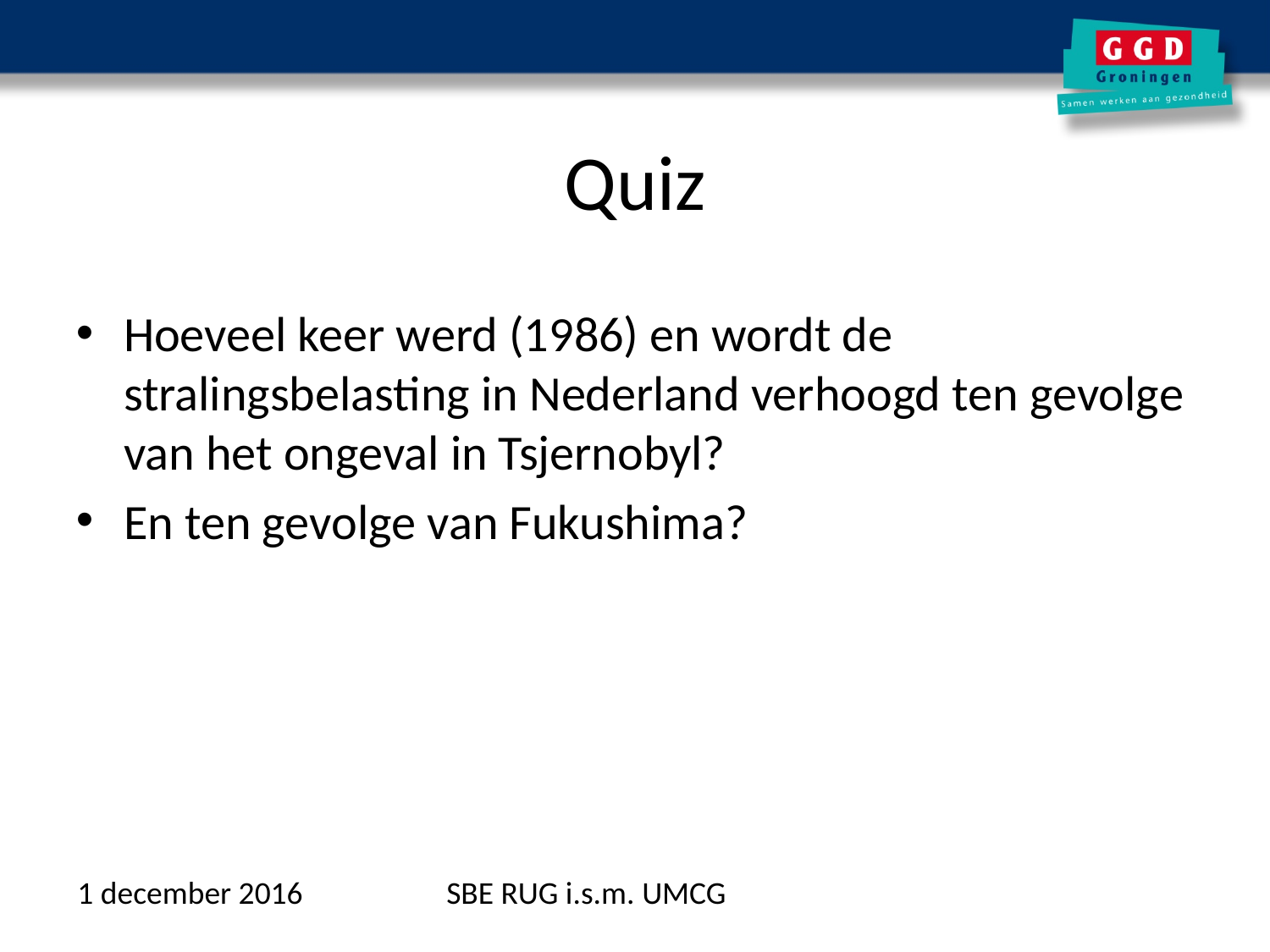

# Quiz
Hoeveel keer werd (1986) en wordt de stralingsbelasting in Nederland verhoogd ten gevolge van het ongeval in Tsjernobyl?
En ten gevolge van Fukushima?
1 december 2016
SBE RUG i.s.m. UMCG